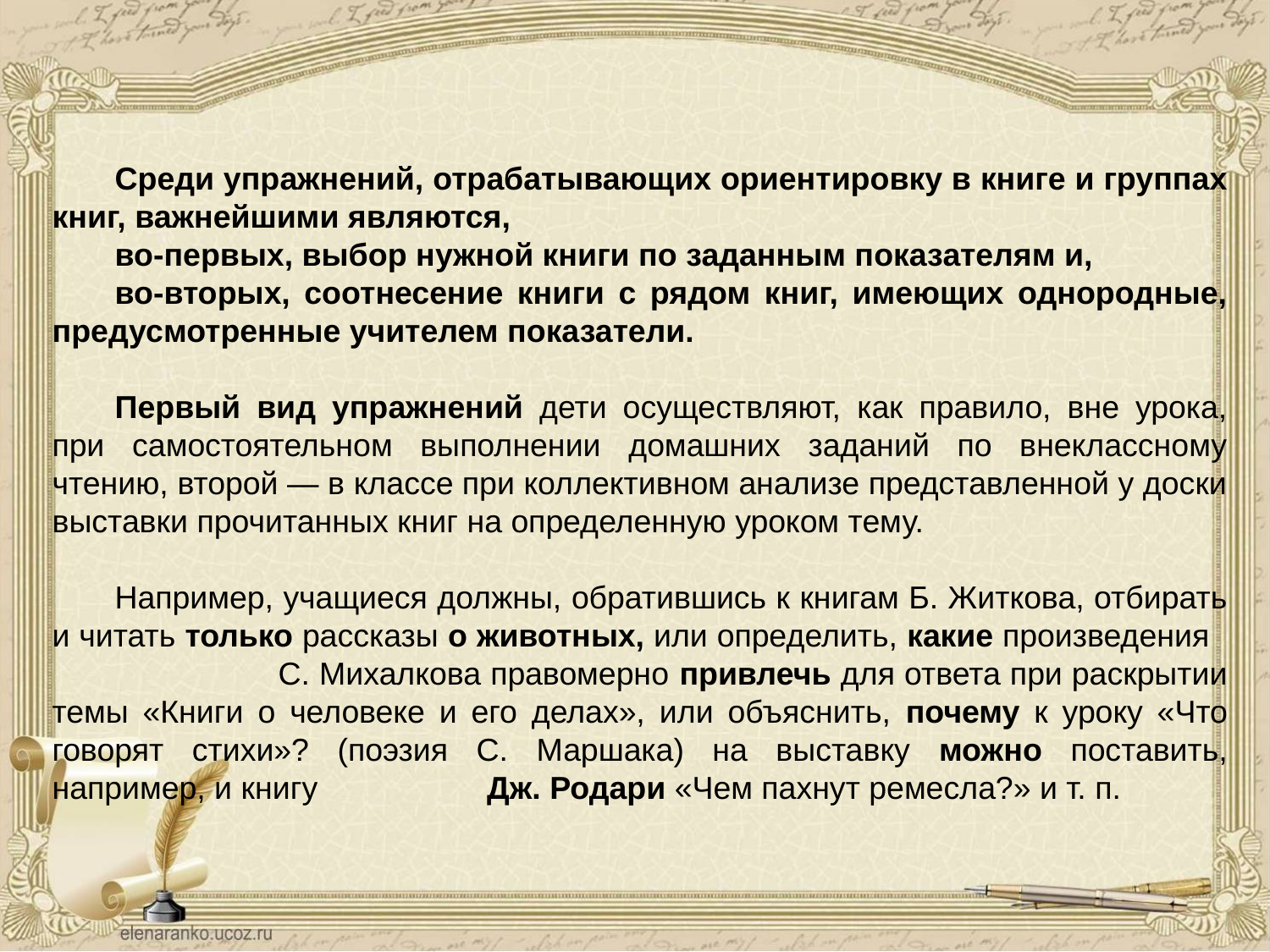

Среди упражнений, отрабатывающих ориентировку в книге и группах книг, важнейшими являются,
во-первых, выбор нужной книги по заданным показателям и,
во-вторых, соотнесение книги с рядом книг, имеющих однородные, предусмотренные учителем показатели.

Первый вид упражнений дети осуществляют, как правило, вне урока, при самостоятельном выполнении домашних заданий по внеклассному чтению, второй — в классе при коллективном анализе представленной у доски выставки прочитанных книг на определенную уроком тему.

Например, учащиеся должны, обратившись к книгам Б. Житкова, отбирать и читать только рассказы о животных, или определить, какие произведения                           С. Михалкова правомерно привлечь для ответа при раскрытии темы «Книги о человеке и его делах», или объяснить, почему к уроку «Что говорят стихи»? (поэзия С. Маршака) на выставку можно поставить, например, и книгу                   Дж. Родари «Чем пахнут ремесла?» и т. п.